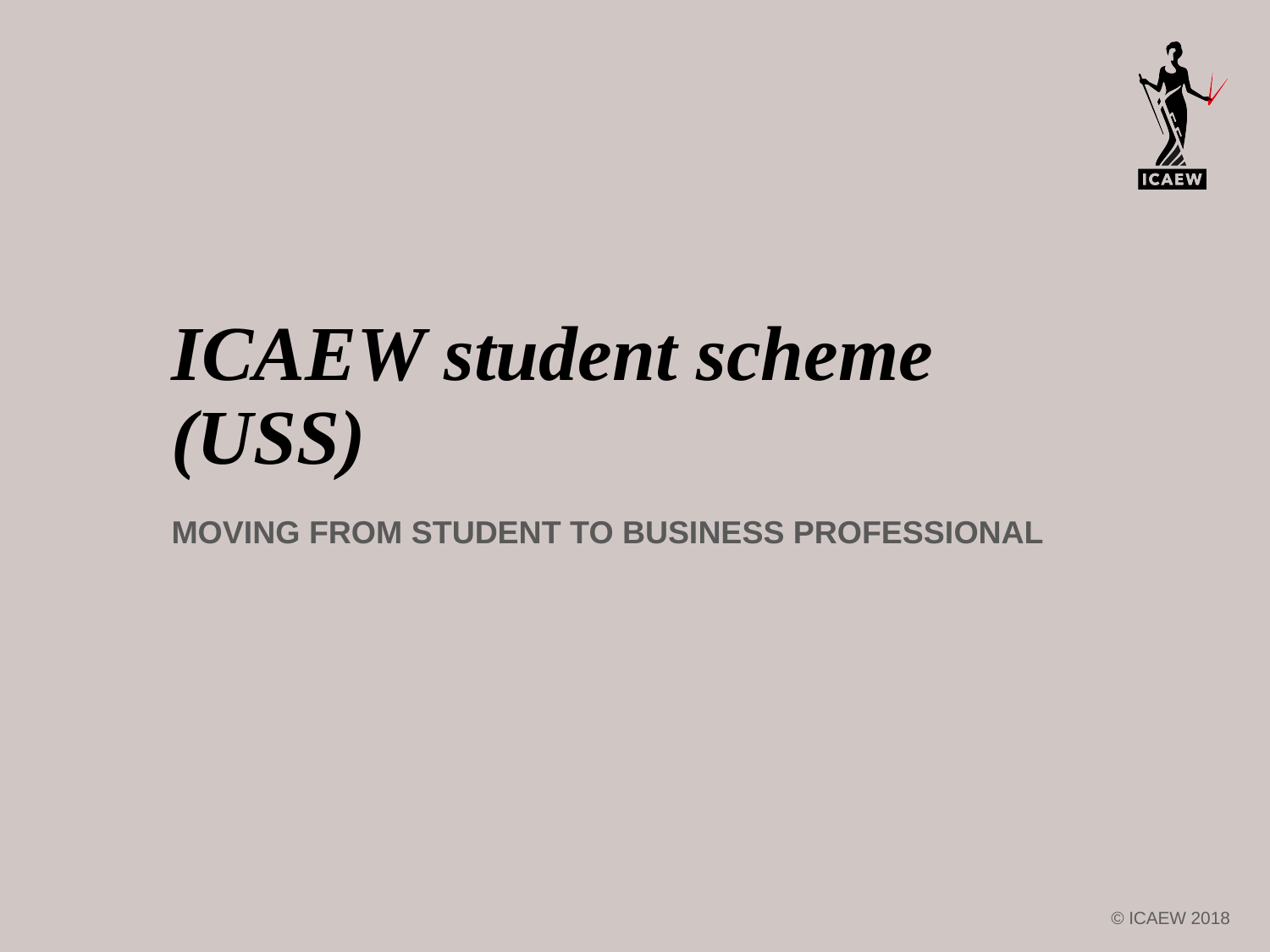

# ICAEW student scheme (USS)
Moving From student to business professional
© ICAEW 2018